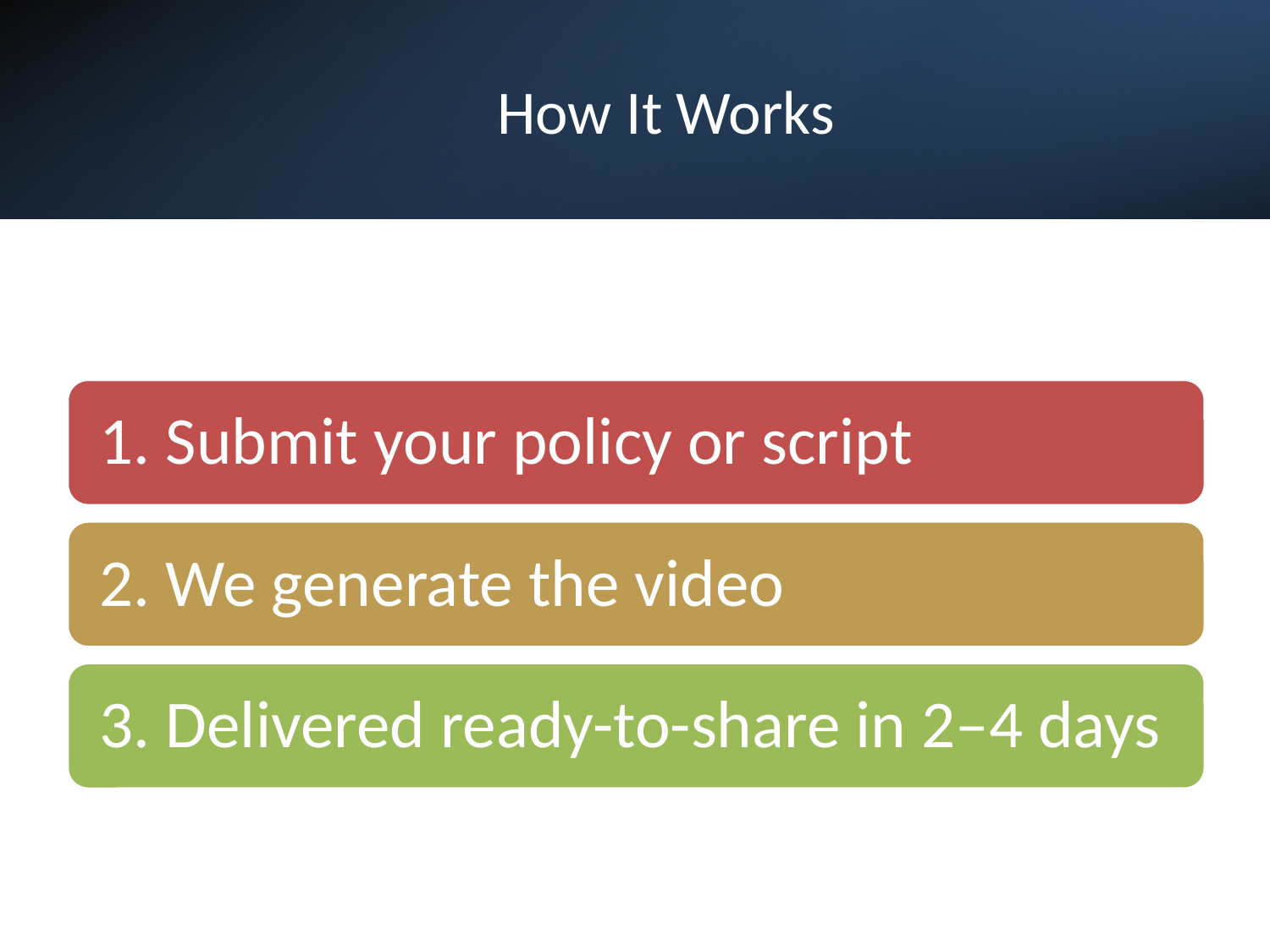

# How It Works
1. Submit your policy or script
2. We generate the video
3. Delivered ready-to-share in 2–4 days